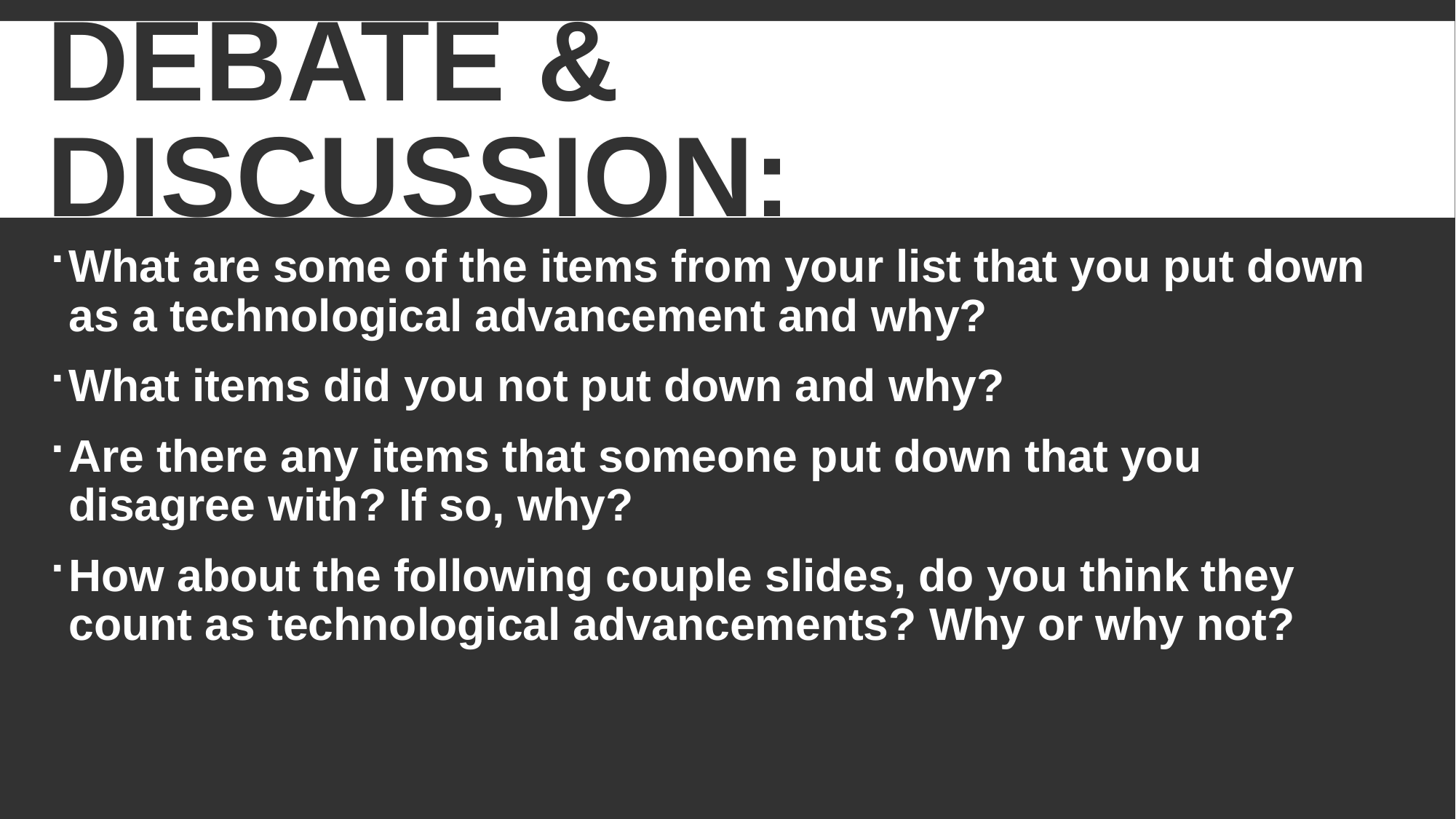

# Debate & Discussion:
What are some of the items from your list that you put down as a technological advancement and why?
What items did you not put down and why?
Are there any items that someone put down that you disagree with? If so, why?
How about the following couple slides, do you think they count as technological advancements? Why or why not?